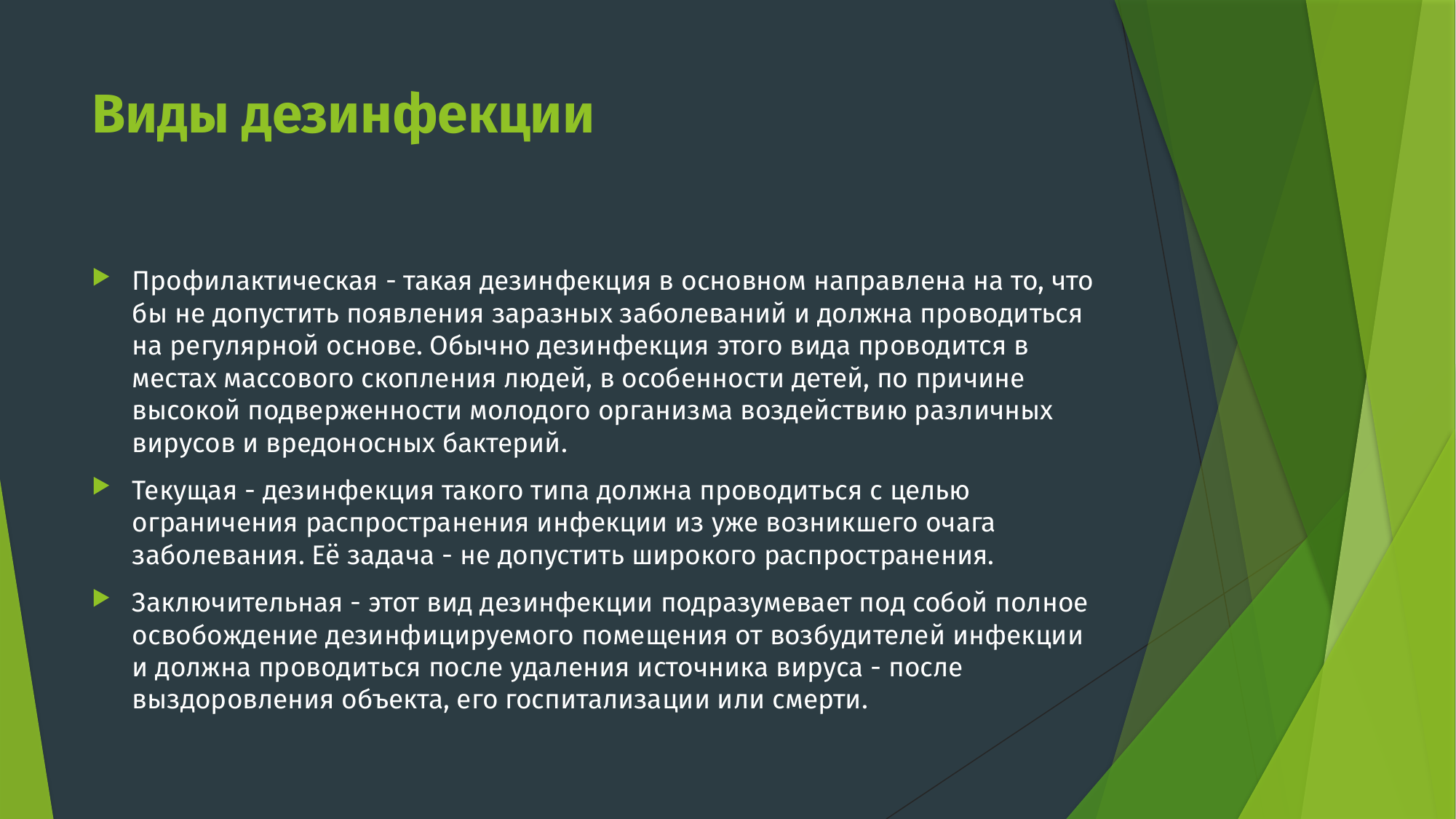

# Виды дезинфекции
Профилактическая - такая дезинфекция в основном направлена на то, что бы не допустить появления заразных заболеваний и должна проводиться на регулярной основе. Обычно дезинфекция этого вида проводится в местах массового скопления людей, в особенности детей, по причине высокой подверженности молодого организма воздействию различных вирусов и вредоносных бактерий.
Текущая - дезинфекция такого типа должна проводиться с целью ограничения распространения инфекции из уже возникшего очага заболевания. Её задача - не допустить широкого распространения.
Заключительная - этот вид дезинфекции подразумевает под собой полное освобождение дезинфицируемого помещения от возбудителей инфекции и должна проводиться после удаления источника вируса - после выздоровления объекта, его госпитализации или смерти.